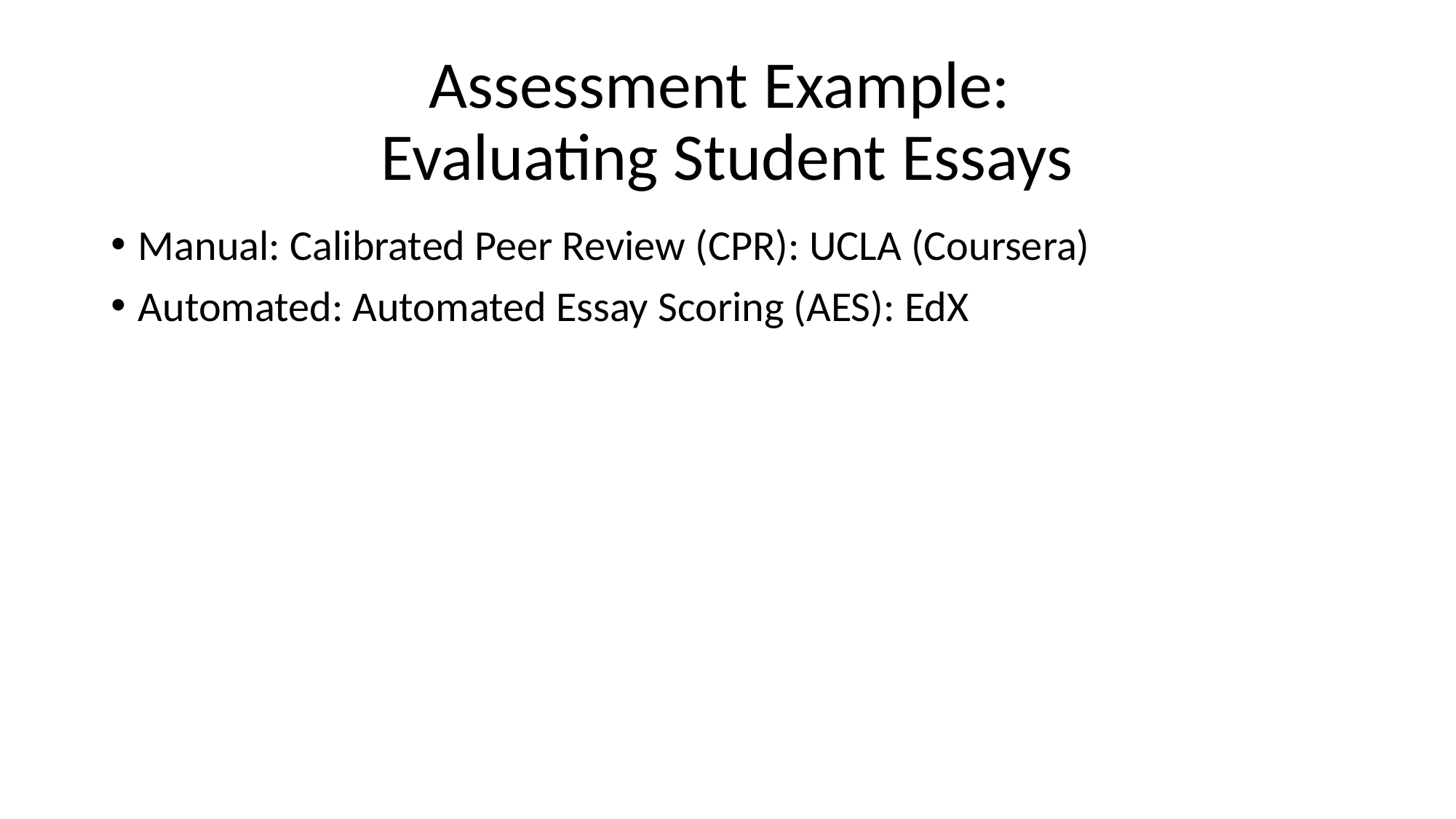

# Assessment Example: Evaluating Student Essays
Manual: Calibrated Peer Review (CPR): UCLA (Coursera)
Automated: Automated Essay Scoring (AES): EdX